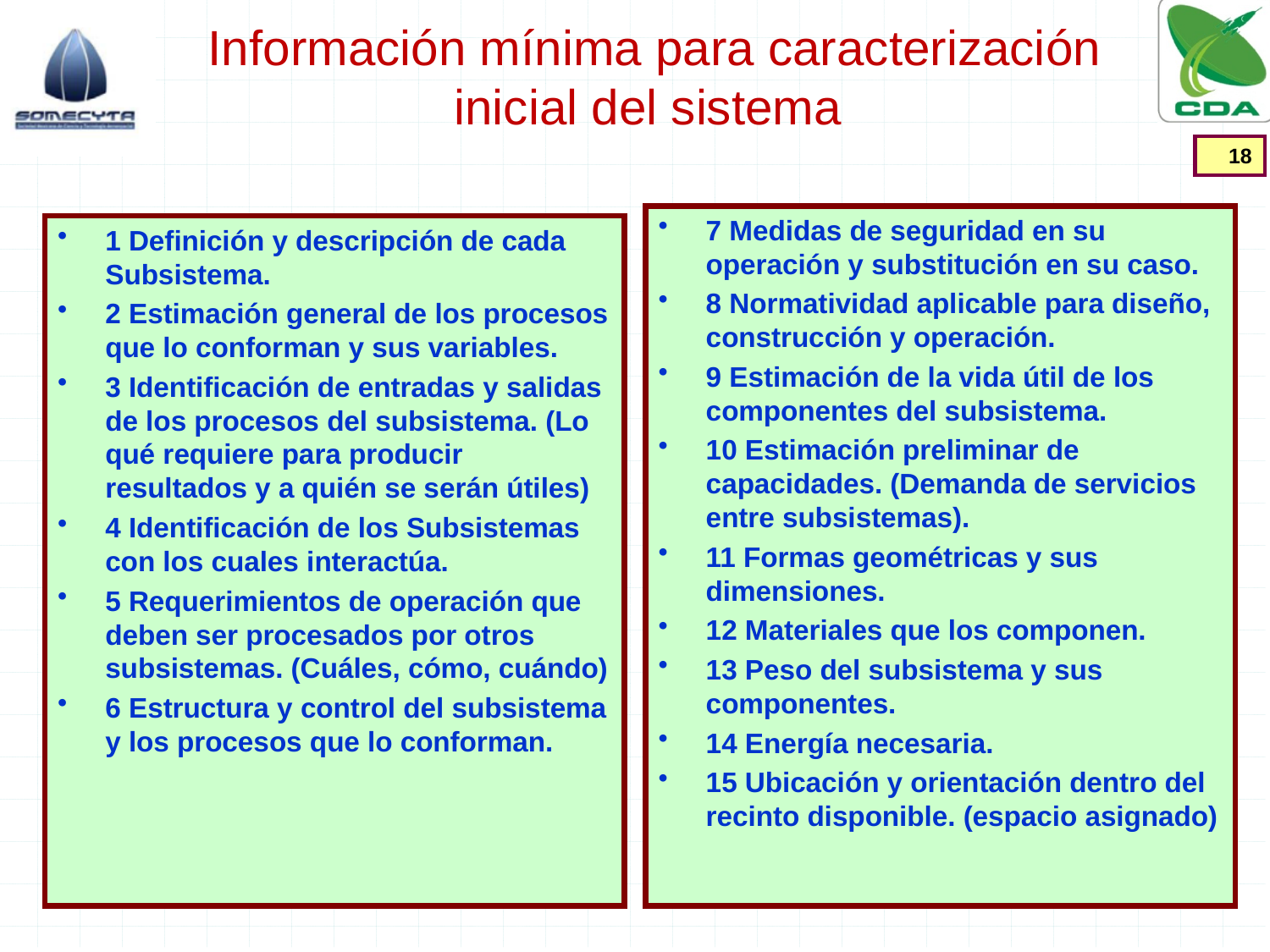

# Información mínima para caracterización inicial del sistema
18
7 Medidas de seguridad en su operación y substitución en su caso.
8 Normatividad aplicable para diseño, construcción y operación.
9 Estimación de la vida útil de los componentes del subsistema.
10 Estimación preliminar de capacidades. (Demanda de servicios entre subsistemas).
11 Formas geométricas y sus dimensiones.
12 Materiales que los componen.
13 Peso del subsistema y sus componentes.
14 Energía necesaria.
15 Ubicación y orientación dentro del recinto disponible. (espacio asignado)
1 Definición y descripción de cada Subsistema.
2 Estimación general de los procesos que lo conforman y sus variables.
3 Identificación de entradas y salidas de los procesos del subsistema. (Lo qué requiere para producir resultados y a quién se serán útiles)
4 Identificación de los Subsistemas con los cuales interactúa.
5 Requerimientos de operación que deben ser procesados por otros subsistemas. (Cuáles, cómo, cuándo)
6 Estructura y control del subsistema y los procesos que lo conforman.